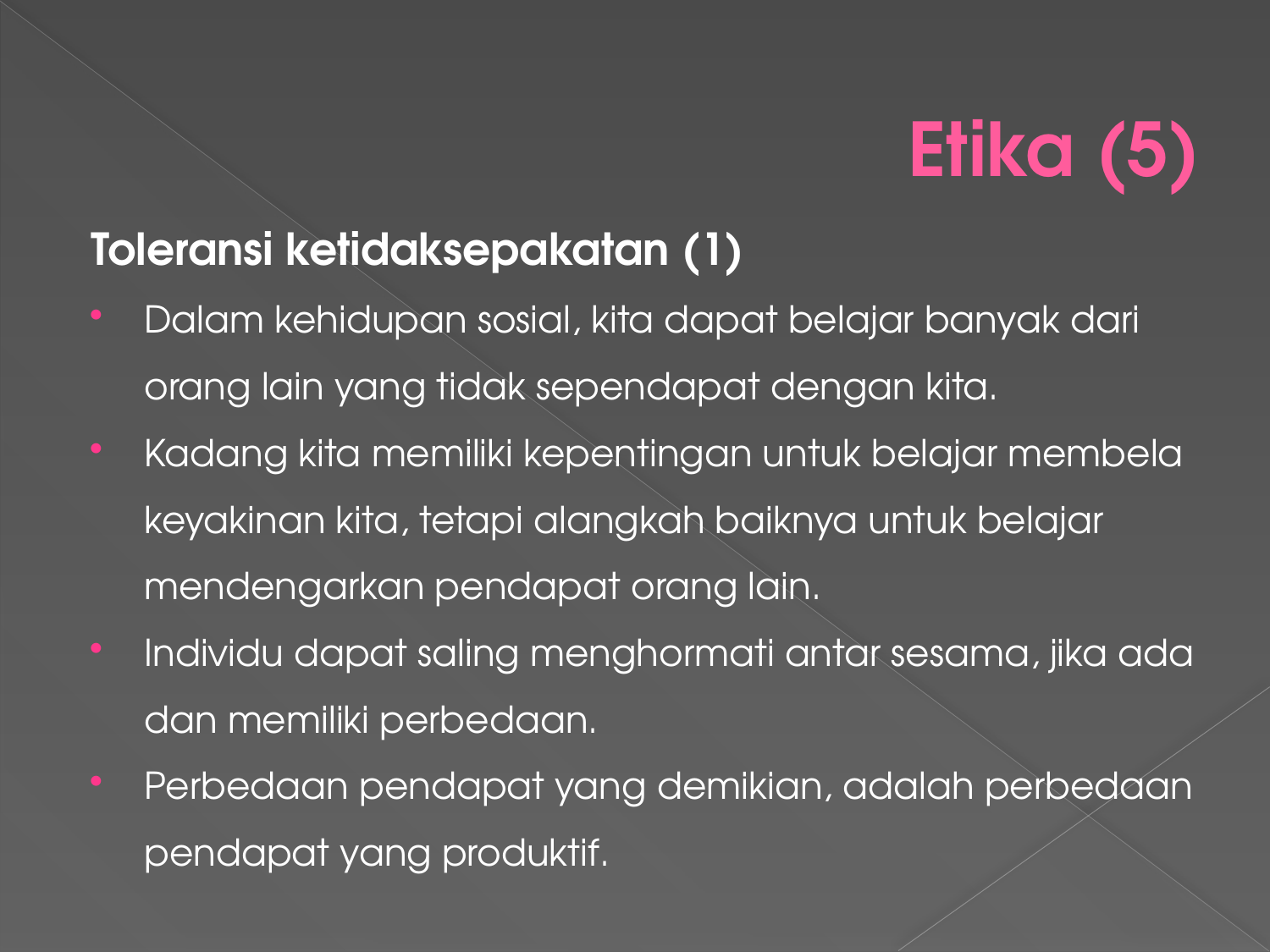

# Etika (5)
Toleransi ketidaksepakatan (1)
Dalam kehidupan sosial, kita dapat belajar banyak dari orang lain yang tidak sependapat dengan kita.
Kadang kita memiliki kepentingan untuk belajar membela keyakinan kita, tetapi alangkah baiknya untuk belajar mendengarkan pendapat orang lain.
Individu dapat saling menghormati antar sesama, jika ada dan memiliki perbedaan.
Perbedaan pendapat yang demikian, adalah perbedaan pendapat yang produktif.